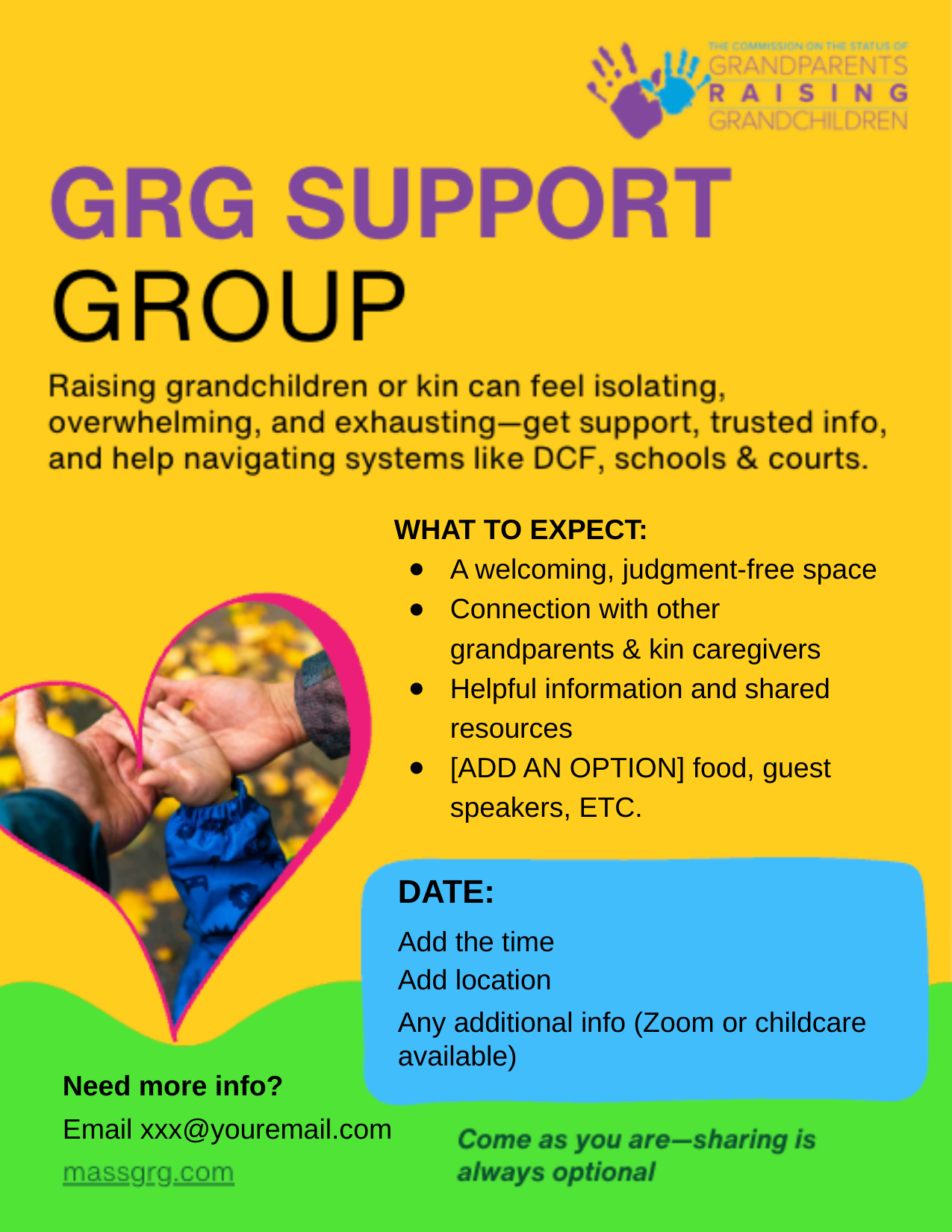

WHAT TO EXPECT:
A welcoming, judgment‑free space
Connection with other grandparents & kin caregivers
Helpful information and shared resources
[ADD AN OPTION] food, guest speakers, ETC.
DATE:
Add the time
Add location
Any additional info (Zoom or childcare available)
Need more info?
Email xxx@youremail.com